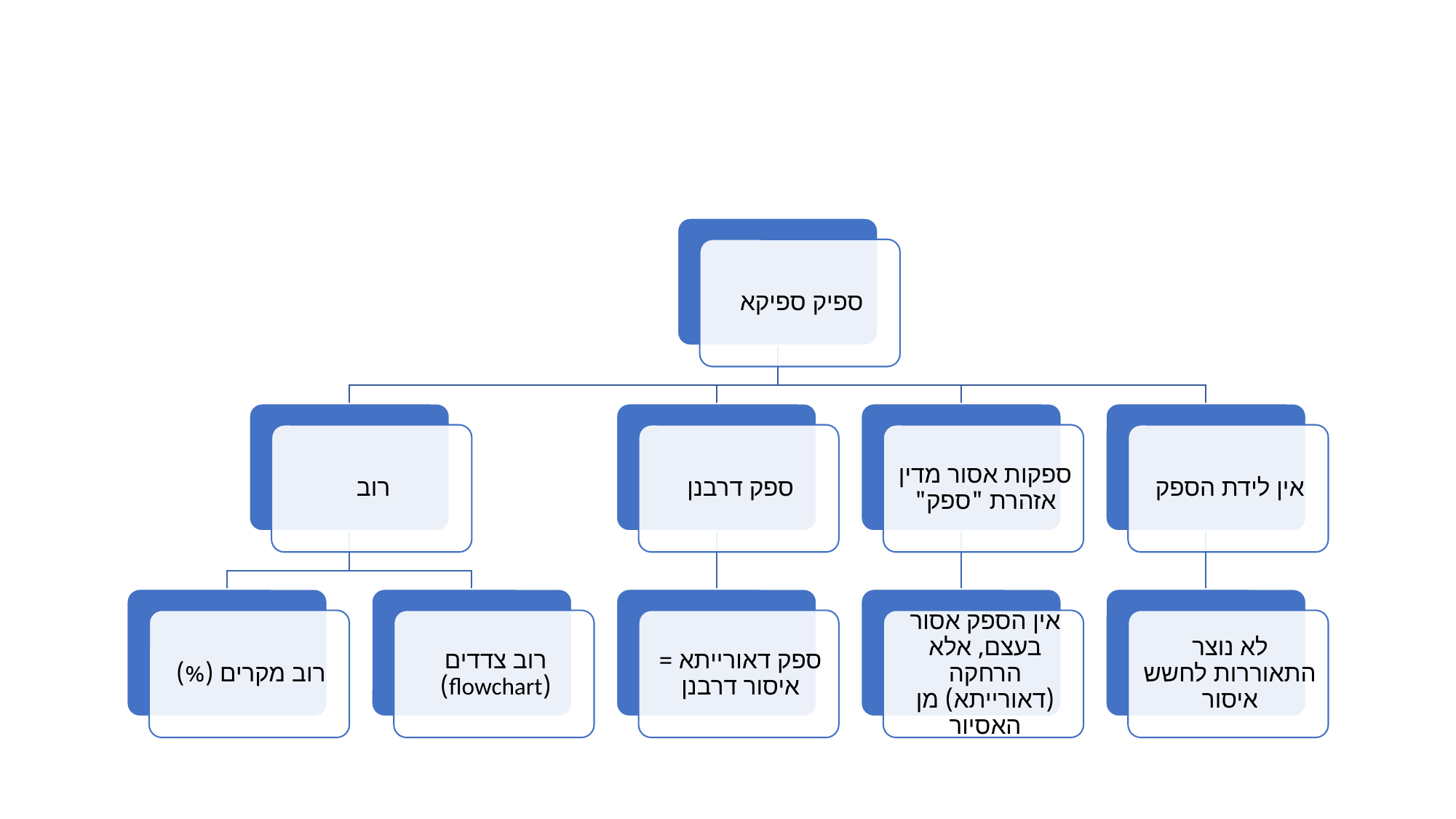

#
ספיק ספיקא
רוב
רוב מקרים (%)
רוב צדדים (flowchart)
ספק דרבנן
ספק דאורייתא = איסור דרבנן
ספקות אסור מדין אזהרת "ספק"
אין הספק אסור בעצם, אלא הרחקה (דאורייתא) מן האסיור
אין לידת הספק
לא נוצר התאוררות לחשש איסור